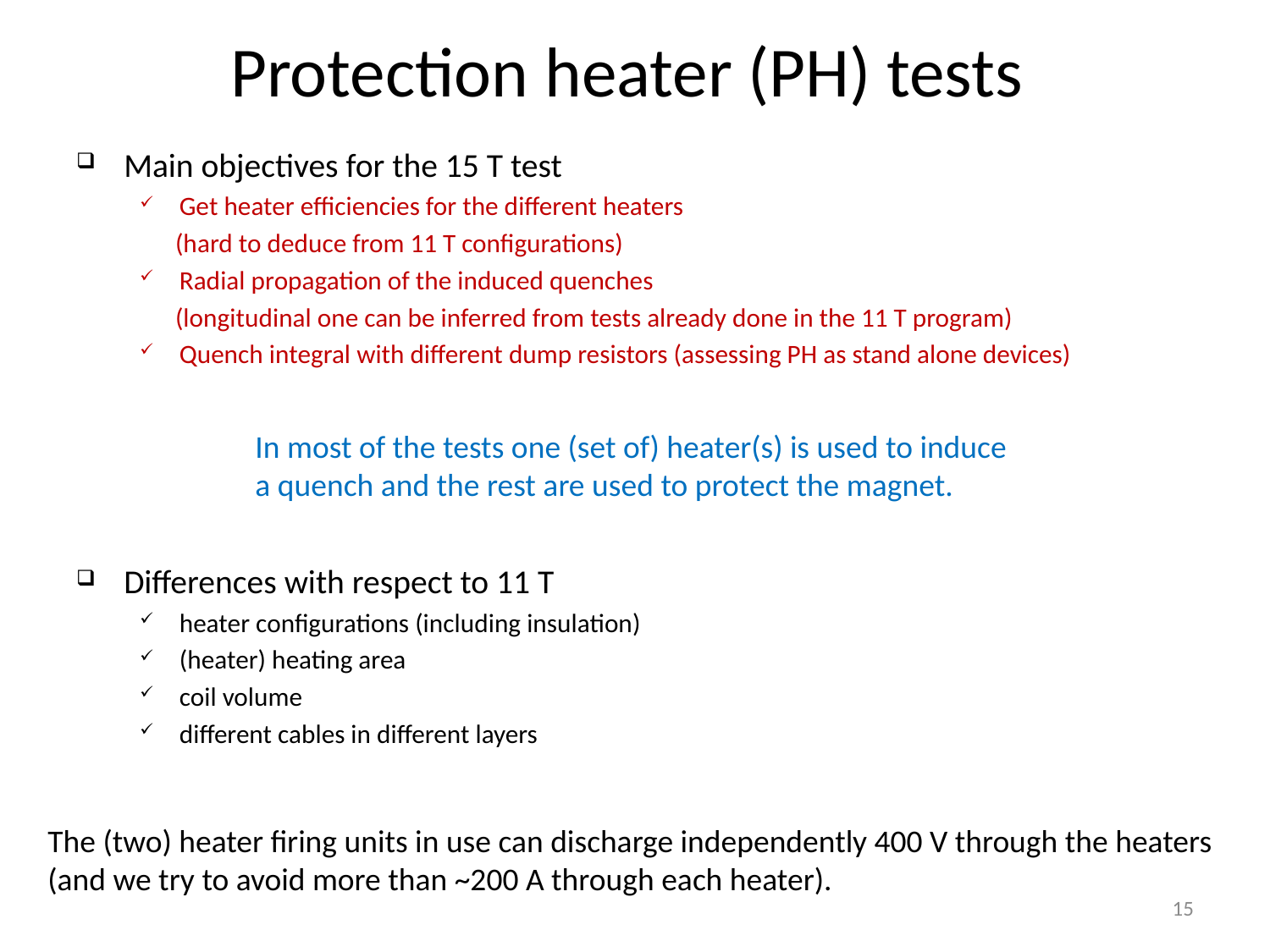

# Protection heater (PH) tests
Main objectives for the 15 T test
Get heater efficiencies for the different heaters
      (hard to deduce from 11 T configurations)
Radial propagation of the induced quenches
      (longitudinal one can be inferred from tests already done in the 11 T program)
Quench integral with different dump resistors (assessing PH as stand alone devices)

Differences with respect to 11 T
heater configurations (including insulation)
(heater) heating area
coil volume
different cables in different layers
In most of the tests one (set of) heater(s) is used to induce
a quench and the rest are used to protect the magnet.
The (two) heater firing units in use can discharge independently 400 V through the heaters
(and we try to avoid more than ~200 A through each heater).
15